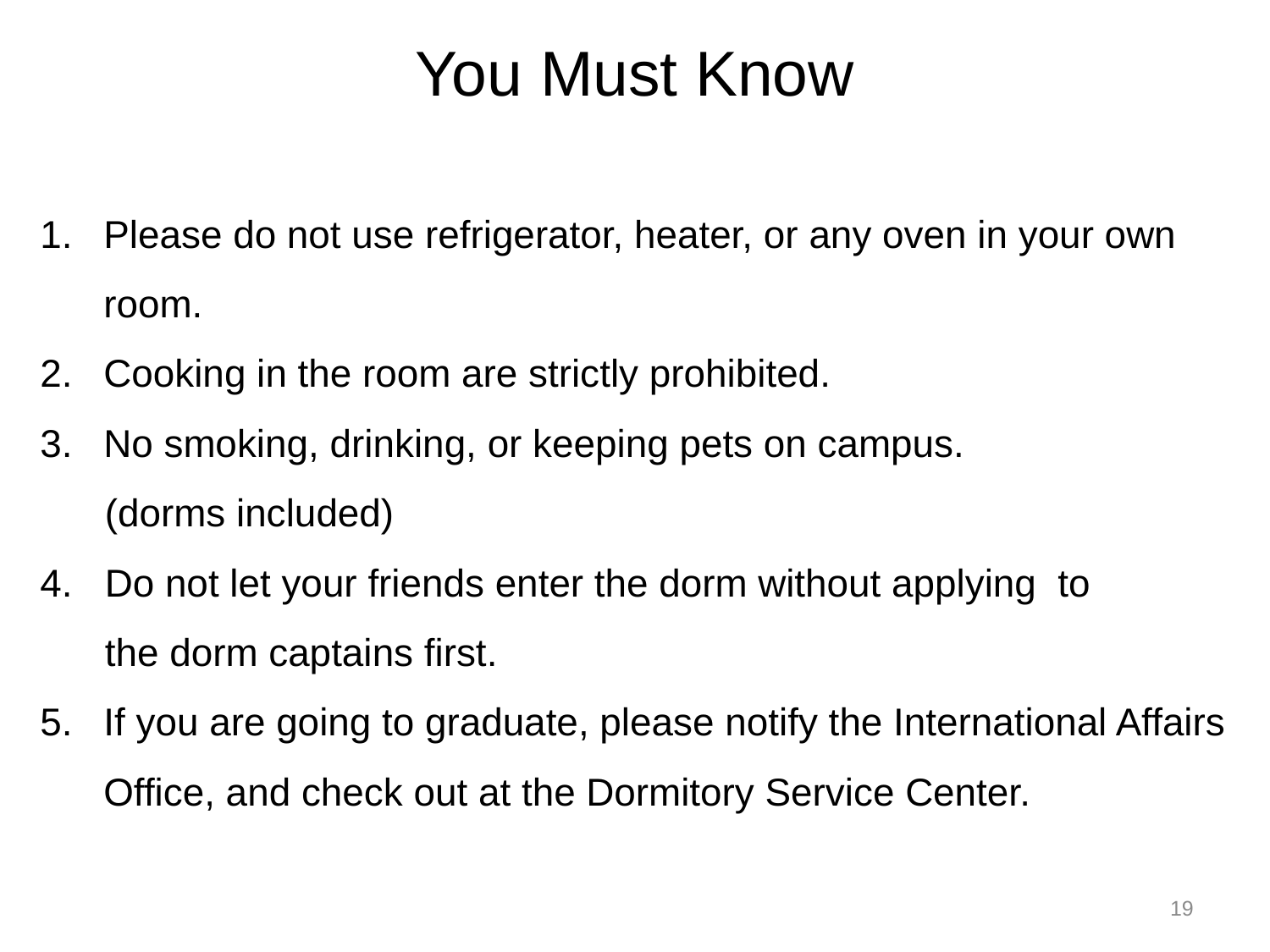

# You Must Know
Please do not use refrigerator, heater, or any oven in your own room.
Cooking in the room are strictly prohibited.
No smoking, drinking, or keeping pets on campus.
      (dorms included)
4.   Do not let your friends enter the dorm without applying  to
      the dorm captains first.
If you are going to graduate, please notify the International Affairs Office, and check out at the Dormitory Service Center.

19